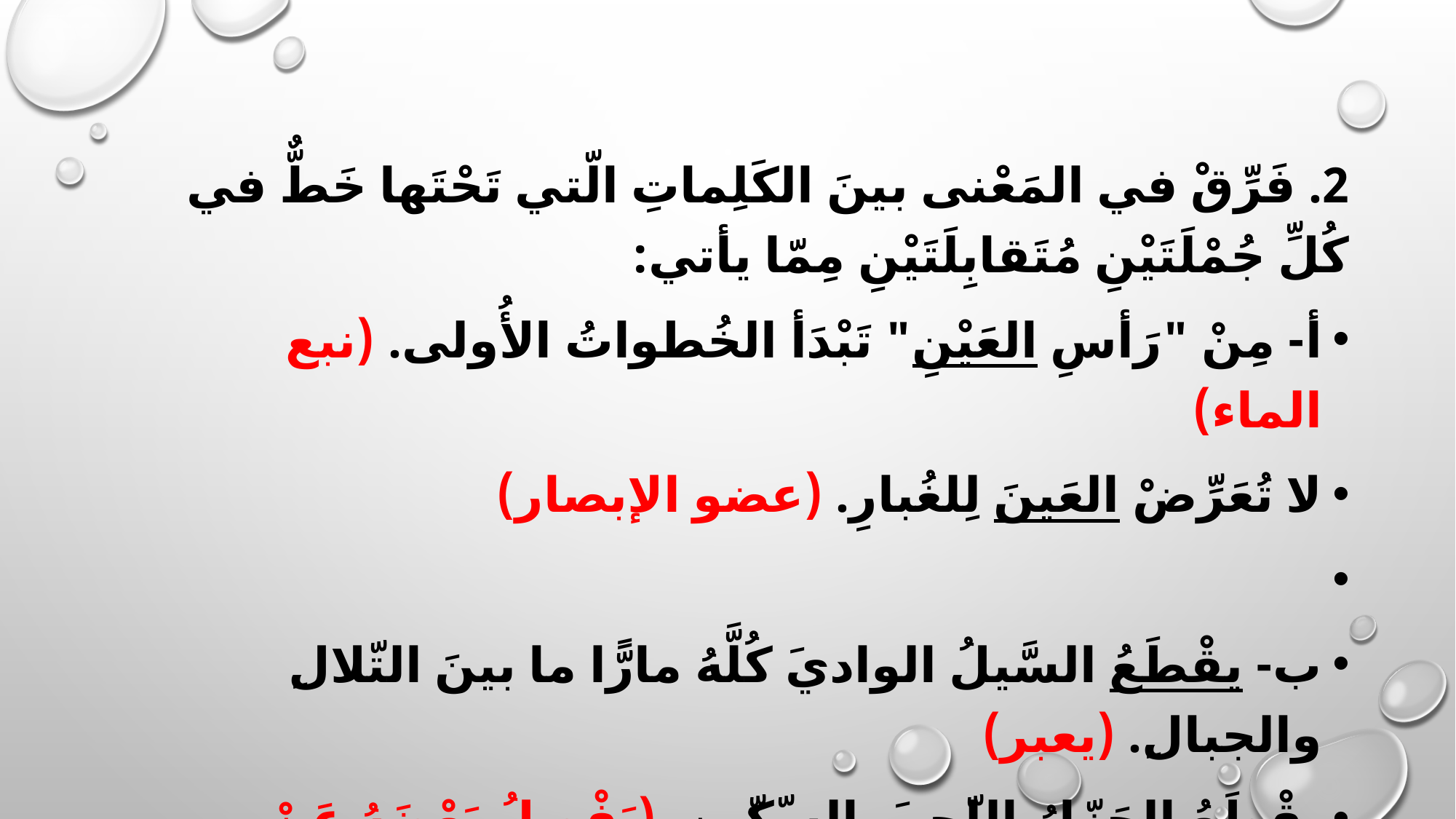

2. فَرِّقْ في المَعْنى بينَ الكَلِماتِ الّتي تَحْتَها خَطٌّ في كُلِّ جُمْلَتَيْنِ مُتَقابِلَتَيْنِ مِمّا يأتي:
أ- مِنْ "رَأسِ العَيْنِ" تَبْدَأ الخُطواتُ الأُولى. (نبع الماء)
لا تُعَرِّضْ العَينَ لِلغُبارِ. (عضو الإبصار)

ب- يقْطَعُ السَّيلُ الواديَ كُلَّهُ مارًّا ما بينَ التّلالِ والجبالِ. (يعبر)
يقْطَعُ الجَزّارُ اللّحمَ بالسّكّينِ. (يَفْصِلُ بَعْضَهُ عَنْ بَعْضٍ)